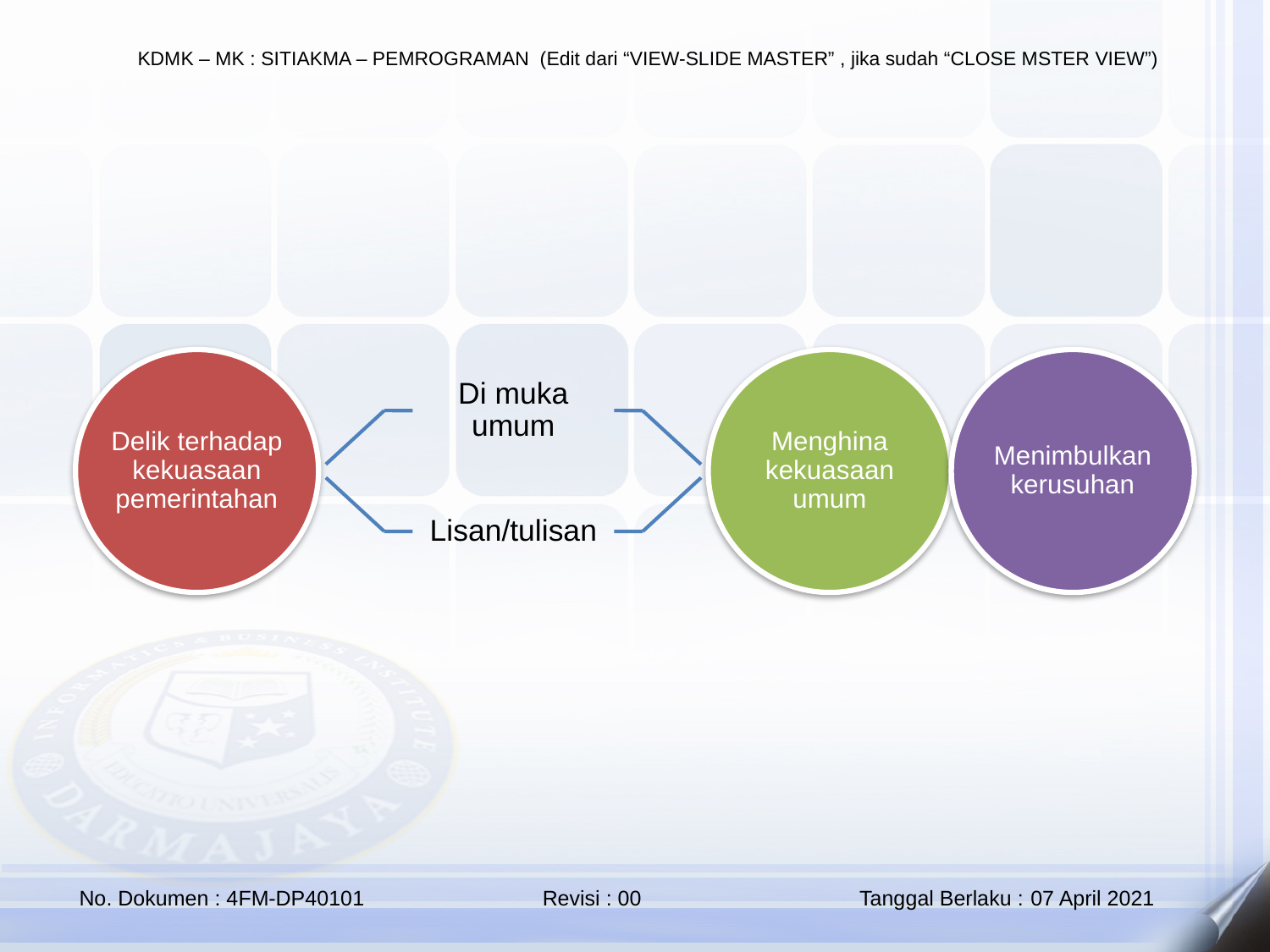

Delik terhadap kekuasaan pemerintahan
Di muka umum
Lisan/tulisan
Menghina kekuasaan umum
Menimbulkan kerusuhan